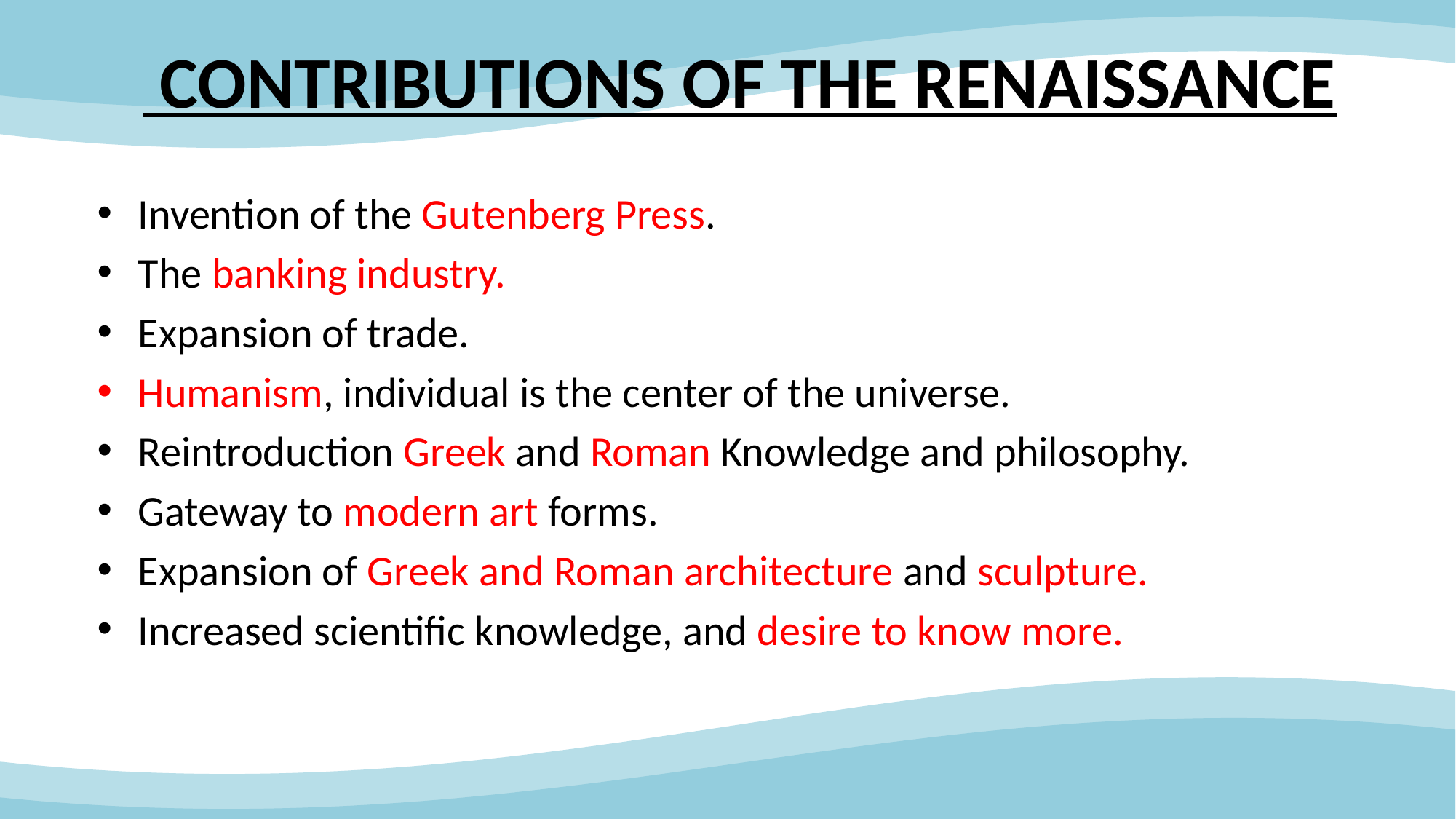

# CONTRIBUTIONS OF THE RENAISSANCE
Invention of the Gutenberg Press.
The banking industry.
Expansion of trade.
Humanism, individual is the center of the universe.
Reintroduction Greek and Roman Knowledge and philosophy.
Gateway to modern art forms.
Expansion of Greek and Roman architecture and sculpture.
Increased scientific knowledge, and desire to know more.